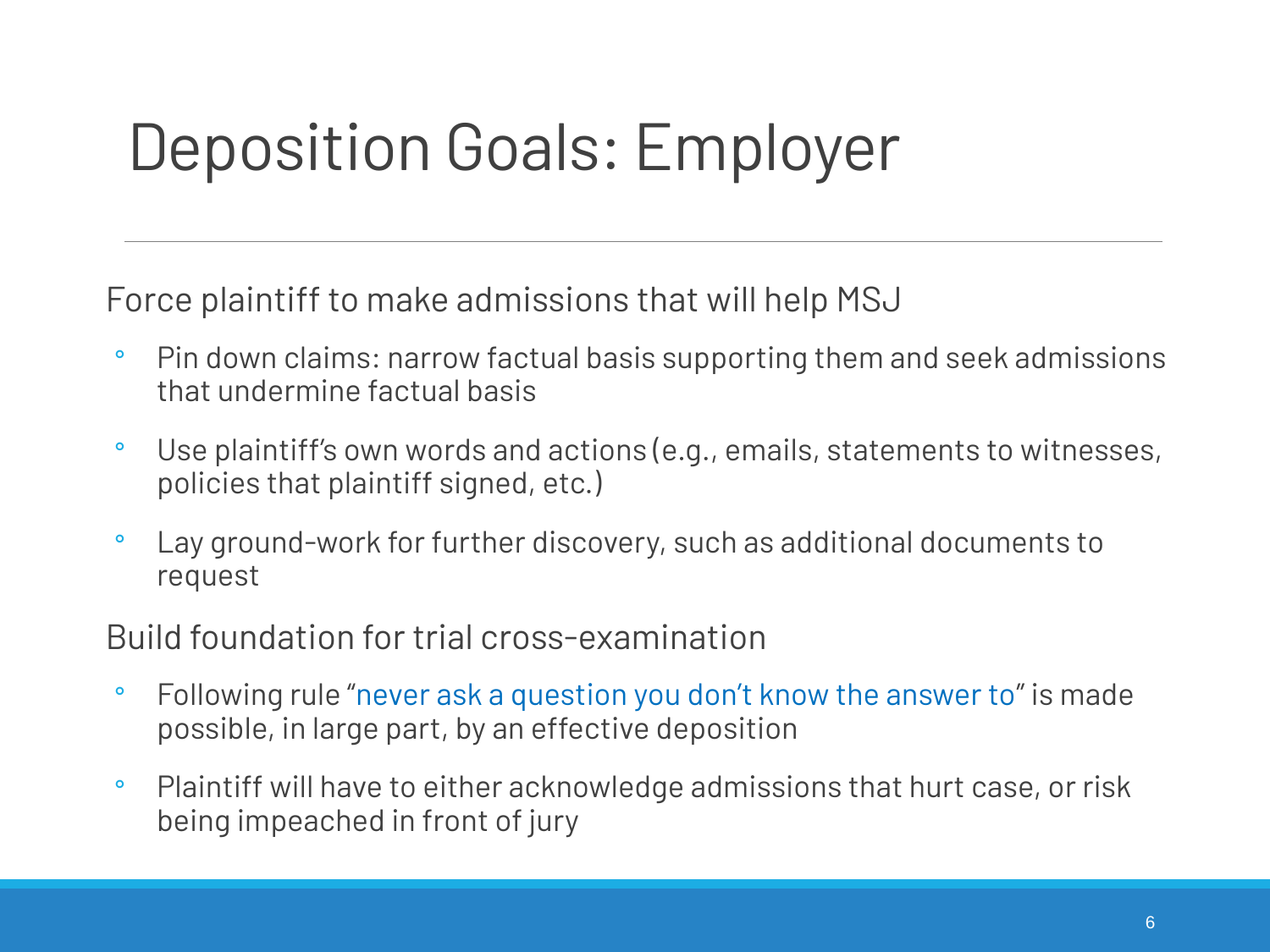

# Deposition Goals: Employer
Force plaintiff to make admissions that will help MSJ
Pin down claims: narrow factual basis supporting them and seek admissions that undermine factual basis
Use plaintiff’s own words and actions (e.g., emails, statements to witnesses, policies that plaintiff signed, etc.)
Lay ground-work for further discovery, such as additional documents to request
Build foundation for trial cross-examination
Following rule “never ask a question you don’t know the answer to” is made possible, in large part, by an effective deposition
Plaintiff will have to either acknowledge admissions that hurt case, or risk being impeached in front of jury

6